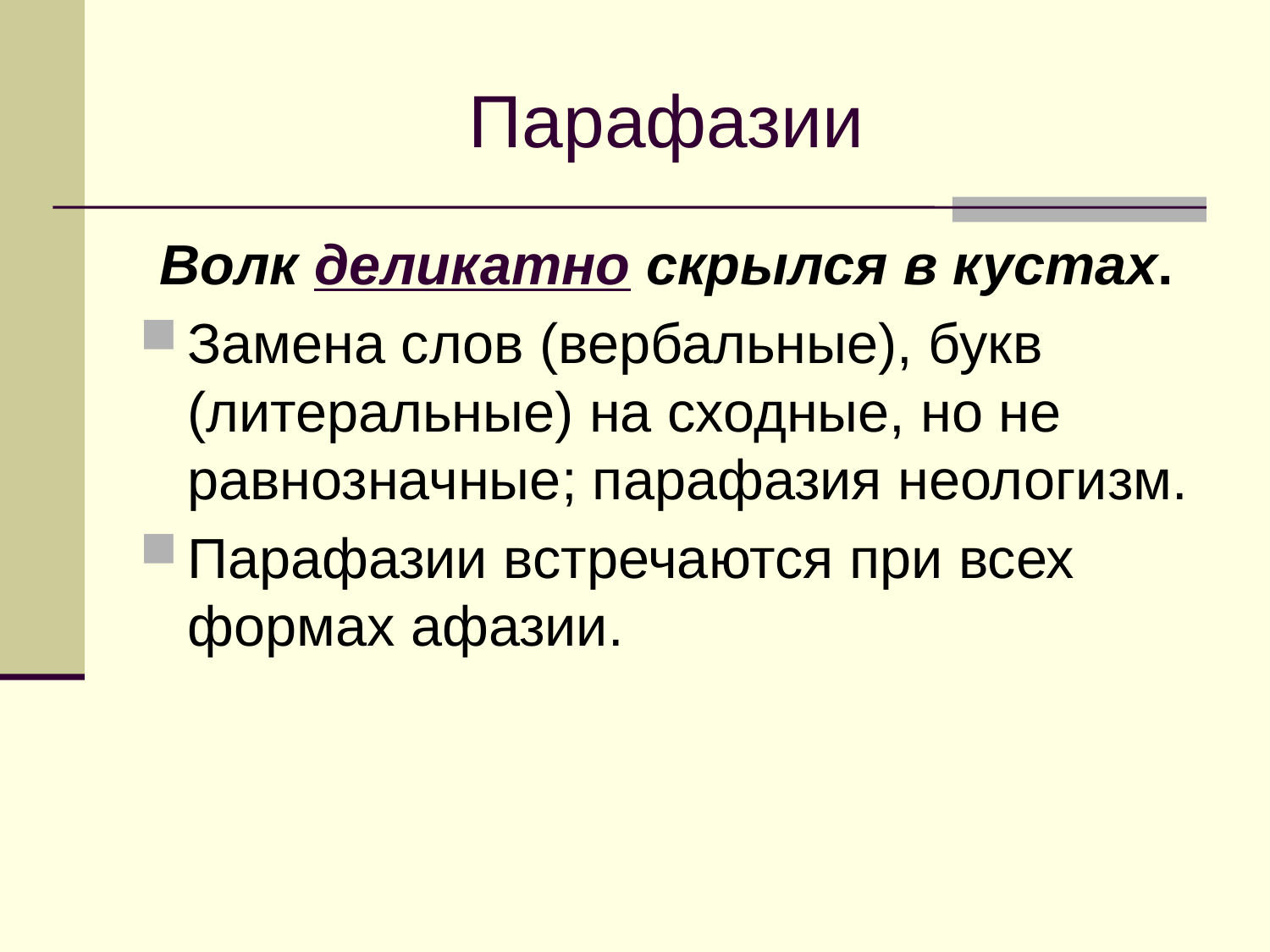

# Парафазии
Волк деликатно скрылся в кустах.
Замена слов (вербальные), букв (литеральные) на сходные, но не равнозначные; парафазия неологизм.
Парафазии встречаются при всех формах афазии.